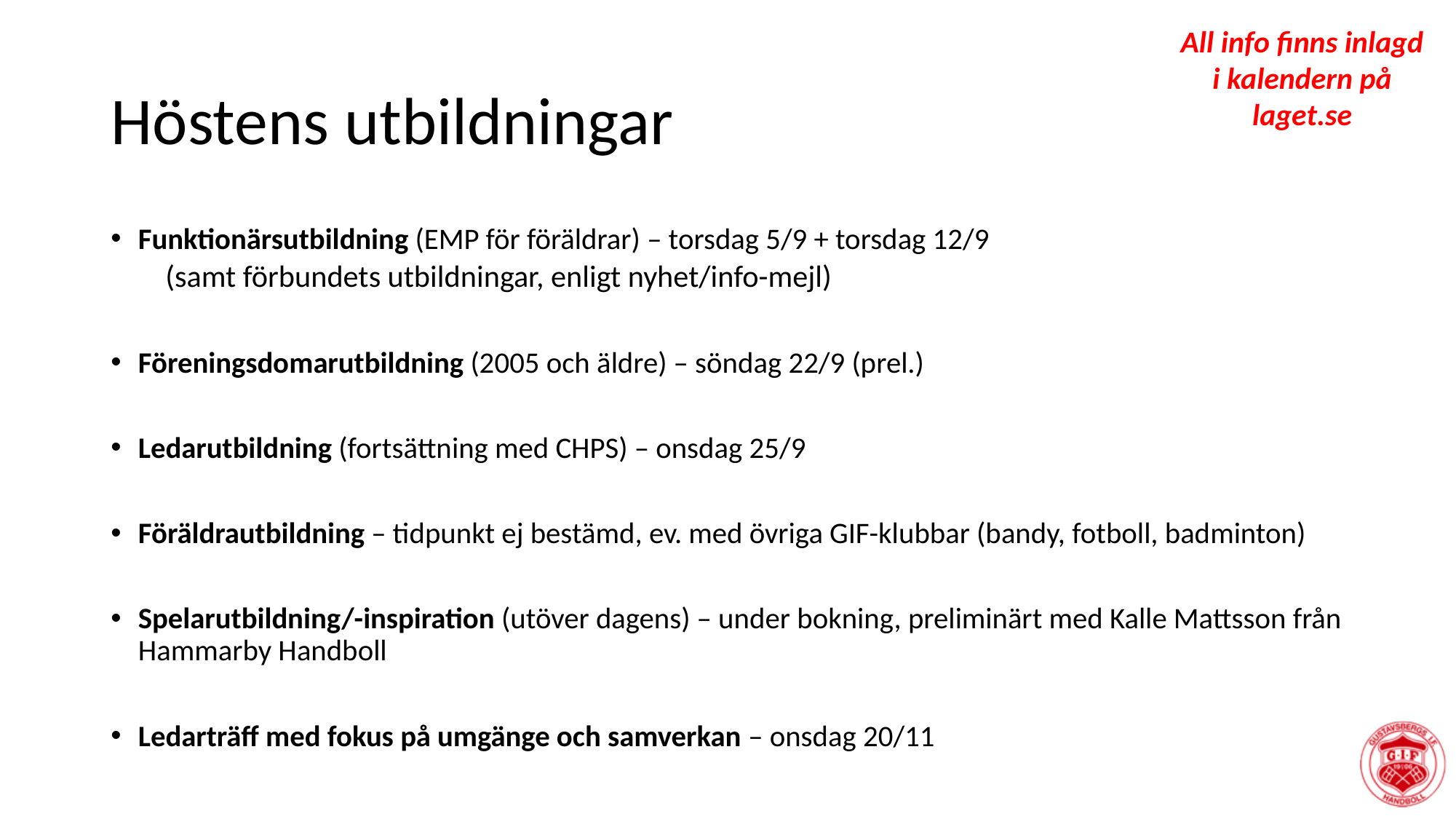

All info finns inlagd i kalendern på laget.se
# Höstens utbildningar
Funktionärsutbildning (EMP för föräldrar) – torsdag 5/9 + torsdag 12/9
(samt förbundets utbildningar, enligt nyhet/info-mejl)

Föreningsdomarutbildning (2005 och äldre) – söndag 22/9 (prel.)

Ledarutbildning (fortsättning med CHPS) – onsdag 25/9

Föräldrautbildning – tidpunkt ej bestämd, ev. med övriga GIF-klubbar (bandy, fotboll, badminton)

Spelarutbildning/-inspiration (utöver dagens) – under bokning, preliminärt med Kalle Mattsson från Hammarby Handboll

Ledarträff med fokus på umgänge och samverkan – onsdag 20/11